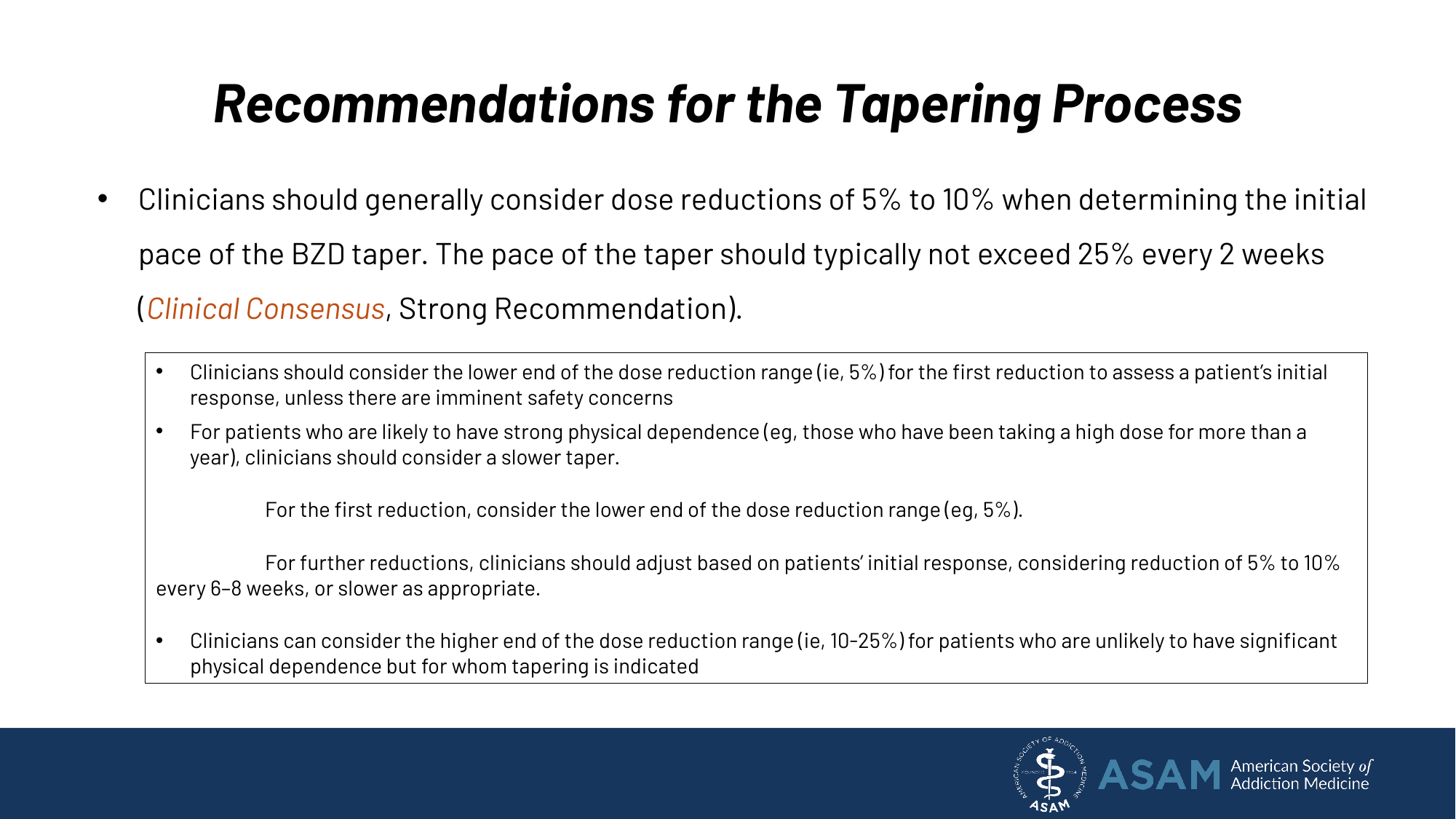

# Recommendations for the Tapering Process
Clinicians should generally consider dose reductions of 5% to 10% when determining the initial pace of the BZD taper. The pace of the taper should typically not exceed 25% every 2 weeks (Clinical Consensus, Strong Recommendation).
Clinicians should consider the lower end of the dose reduction range (ie, 5%) for the first reduction to assess a patient’s initial response, unless there are imminent safety concerns
For patients who are likely to have strong physical dependence (eg, those who have been taking a high dose for more than a year), clinicians should consider a slower taper.
	For the first reduction, consider the lower end of the dose reduction range (eg, 5%).
	For further reductions, clinicians should adjust based on patients’ initial response, considering reduction of 5% to 10% 	every 6–8 weeks, or slower as appropriate.
Clinicians can consider the higher end of the dose reduction range (ie, 10-25%) for patients who are unlikely to have significant physical dependence but for whom tapering is indicated